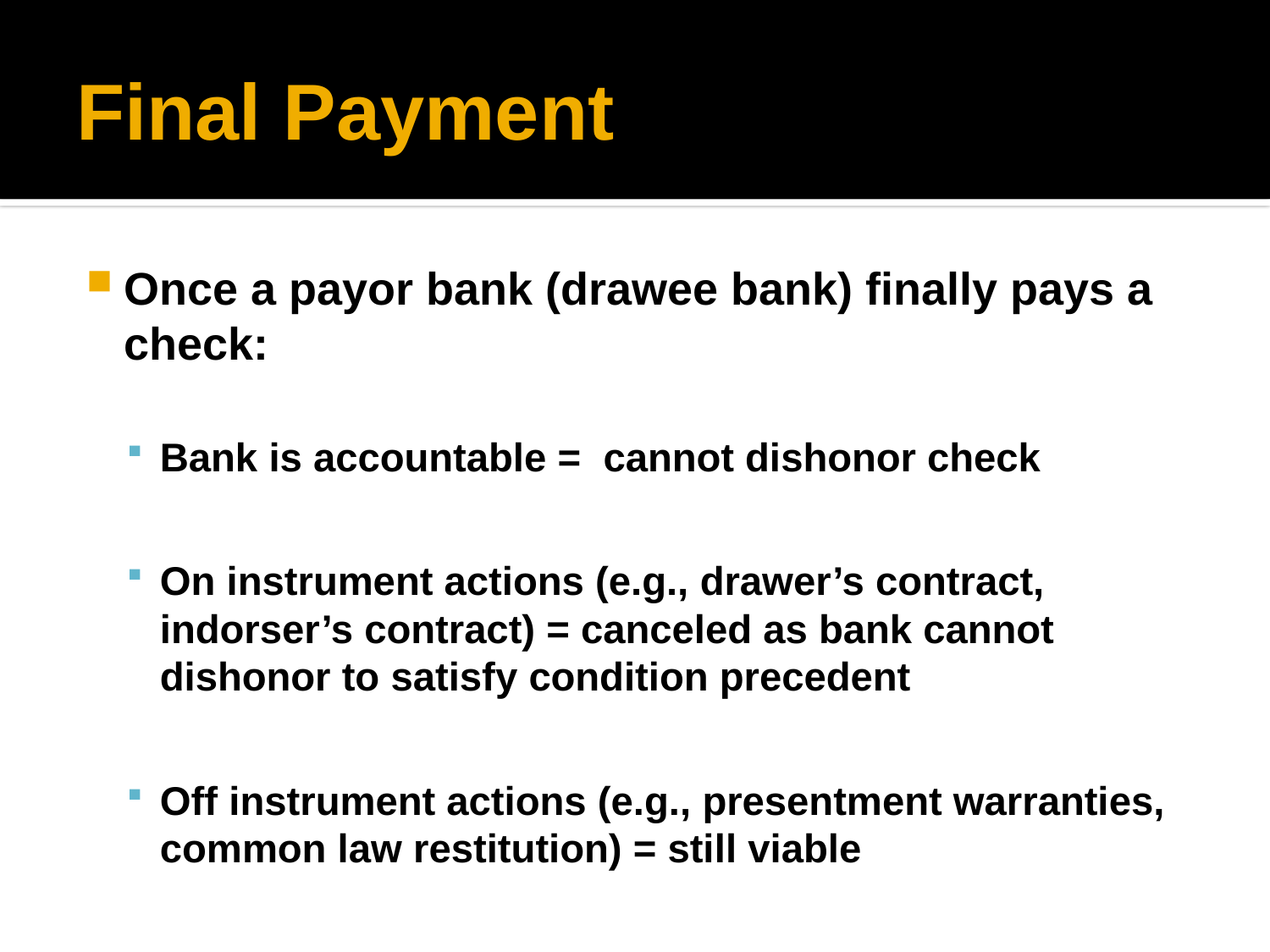

# Final Payment
Once a payor bank (drawee bank) finally pays a check:

Bank is accountable =  cannot dishonor check

On instrument actions (e.g., drawer’s contract, indorser’s contract) = canceled as bank cannot dishonor to satisfy condition precedent

Off instrument actions (e.g., presentment warranties, common law restitution) = still viable